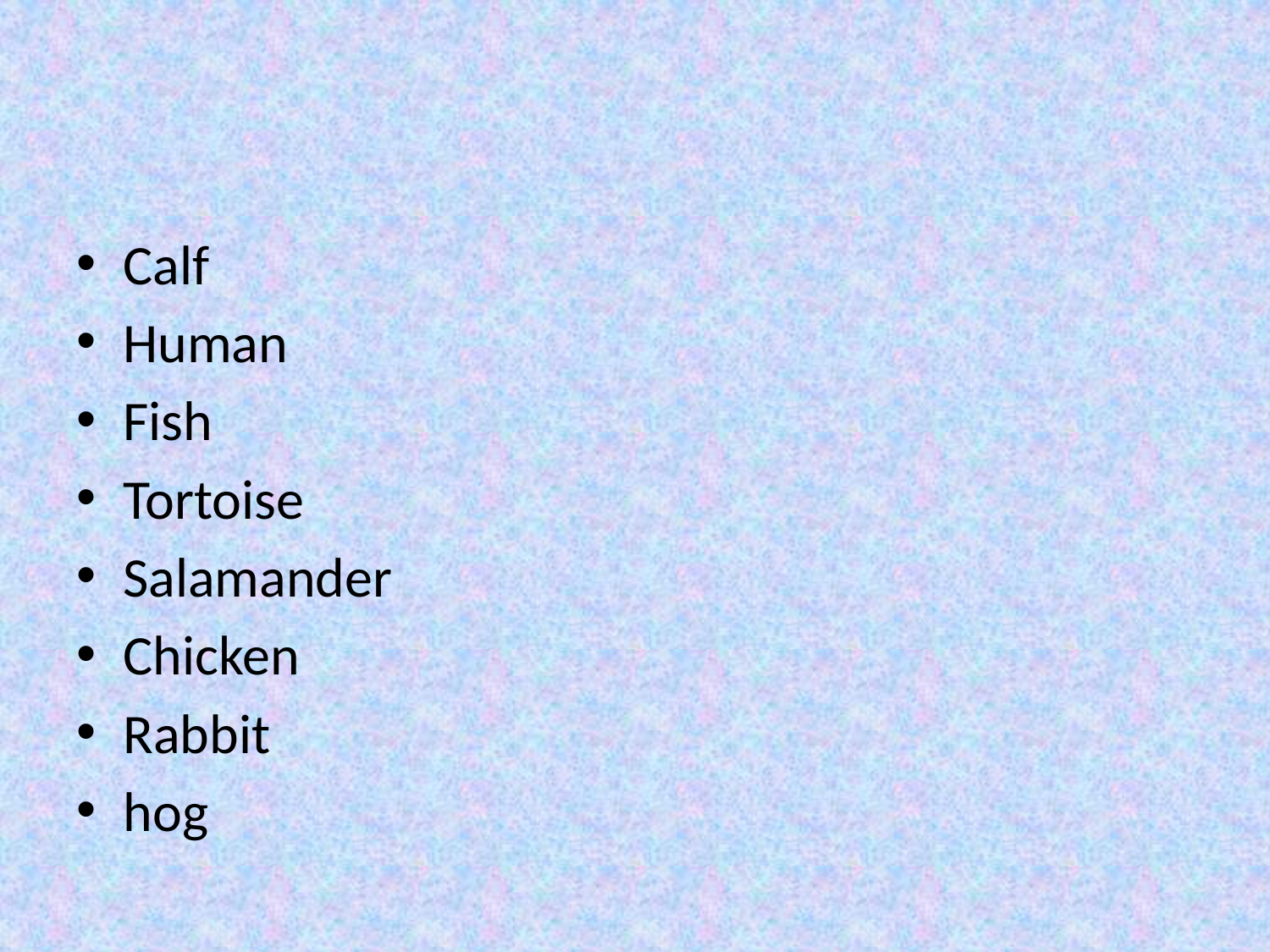

#
Calf
Human
Fish
Tortoise
Salamander
Chicken
Rabbit
hog